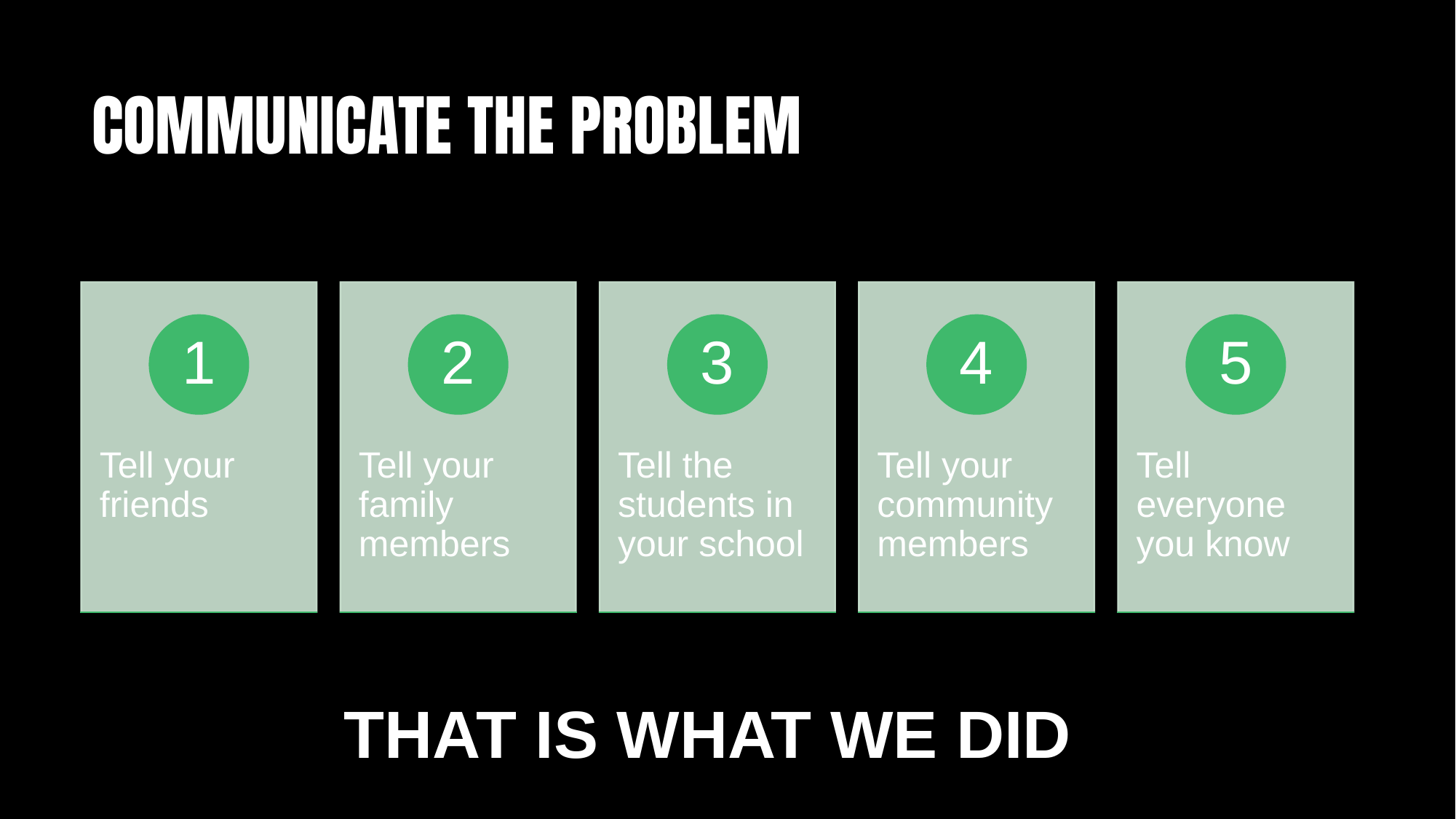

# COMMUNICATE THE PROBLEM
Tell your friends
1
Tell your family members
2
Tell the students in your school
3
Tell your community members
4
Tell everyone you know
5
THAT IS WHAT WE DID